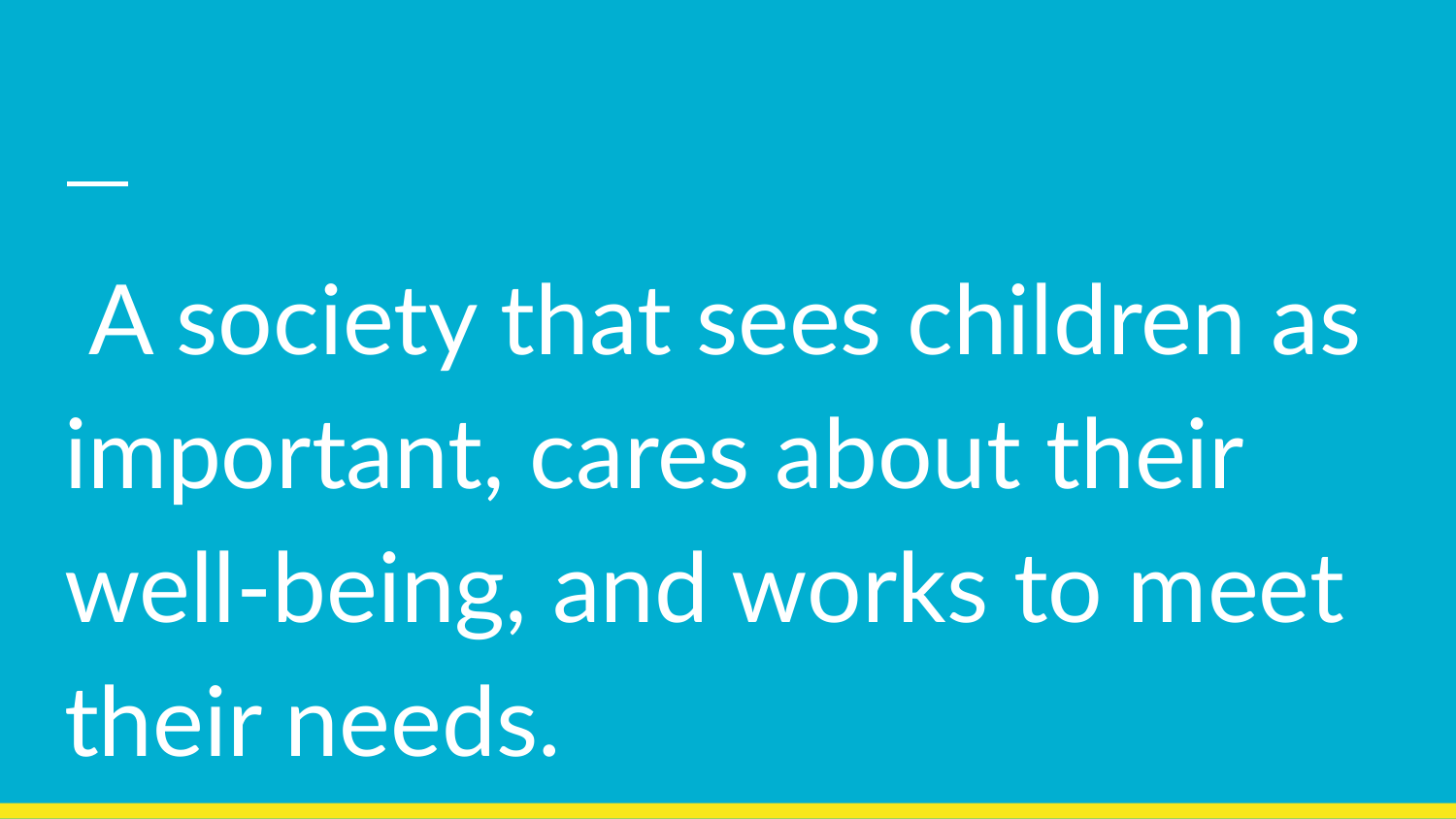

#
 A society that sees children as important, cares about their well-being, and works to meet their needs.